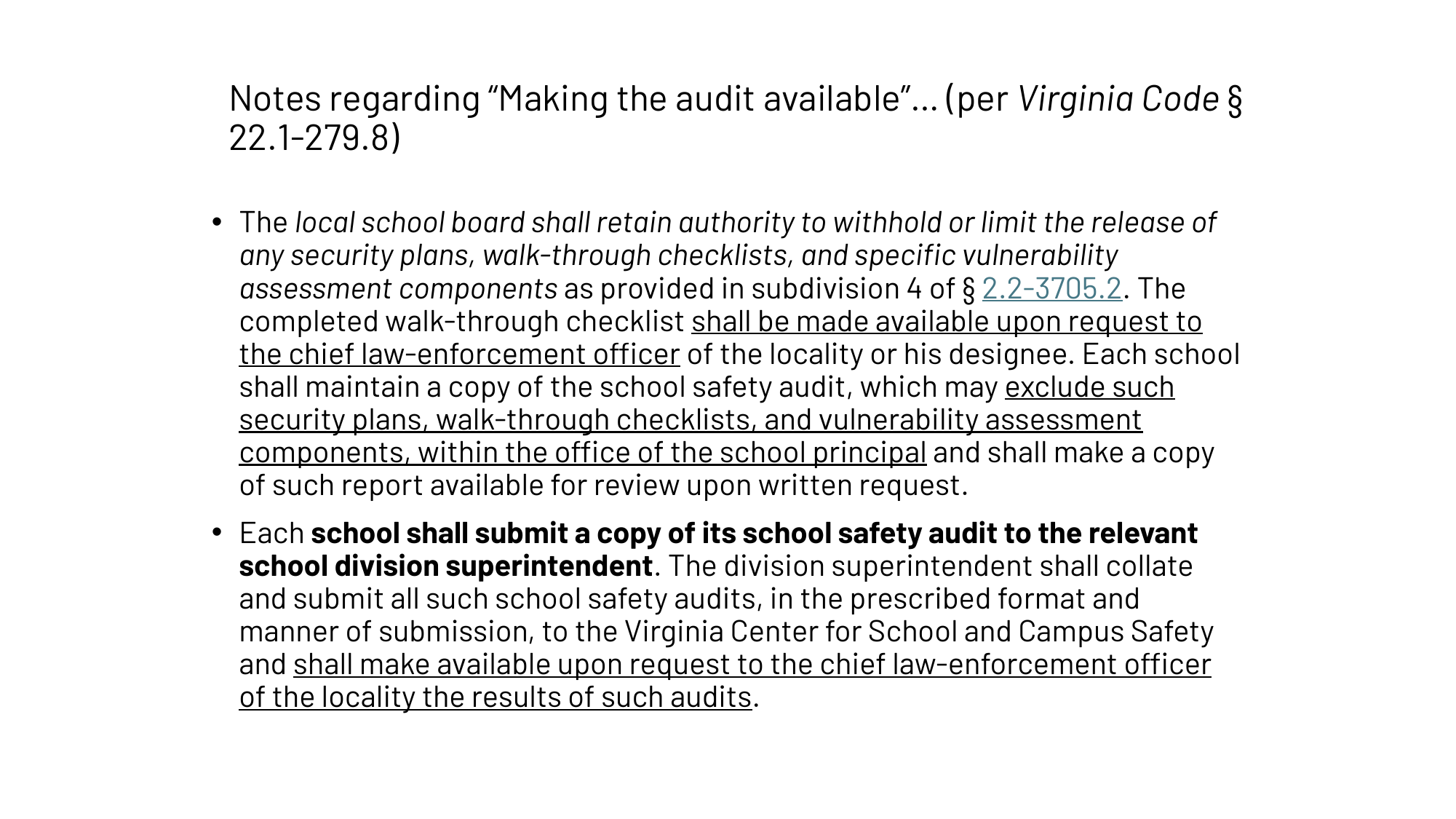

# Notes regarding “Making the audit available”… (per Virginia Code § 22.1-279.8)
The local school board shall retain authority to withhold or limit the release of any security plans, walk-through checklists, and specific vulnerability assessment components as provided in subdivision 4 of § 2.2-3705.2. The completed walk-through checklist shall be made available upon request to the chief law-enforcement officer of the locality or his designee. Each school shall maintain a copy of the school safety audit, which may exclude such security plans, walk-through checklists, and vulnerability assessment components, within the office of the school principal and shall make a copy of such report available for review upon written request.
Each school shall submit a copy of its school safety audit to the relevant school division superintendent. The division superintendent shall collate and submit all such school safety audits, in the prescribed format and manner of submission, to the Virginia Center for School and Campus Safety and shall make available upon request to the chief law-enforcement officer of the locality the results of such audits.